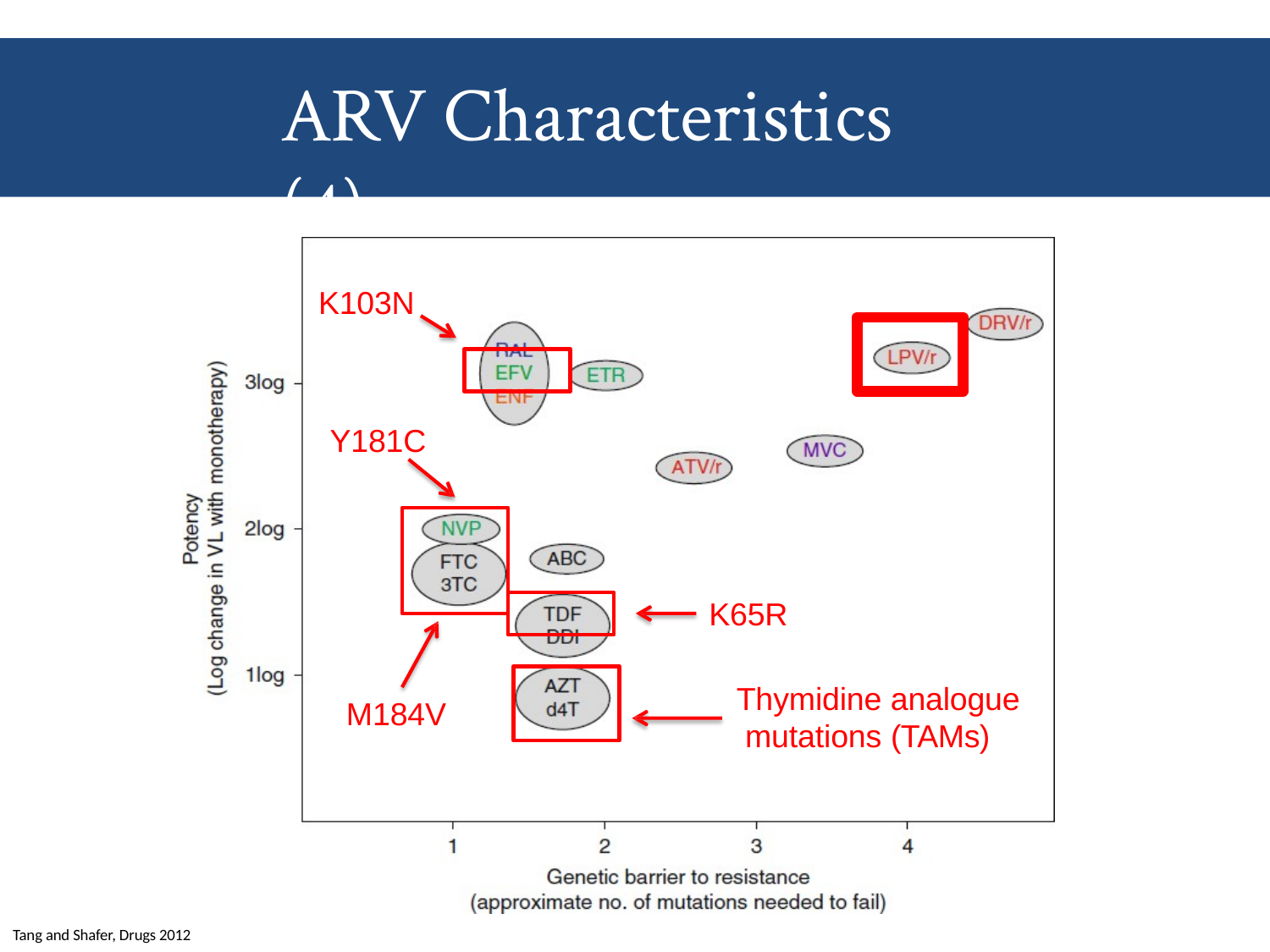

# ARV Characteristics (4)

K103N

Y181C

K65R
Thymidine analogue  mutations (TAMs)
M184V
Tang and Shafer, Drugs 2012